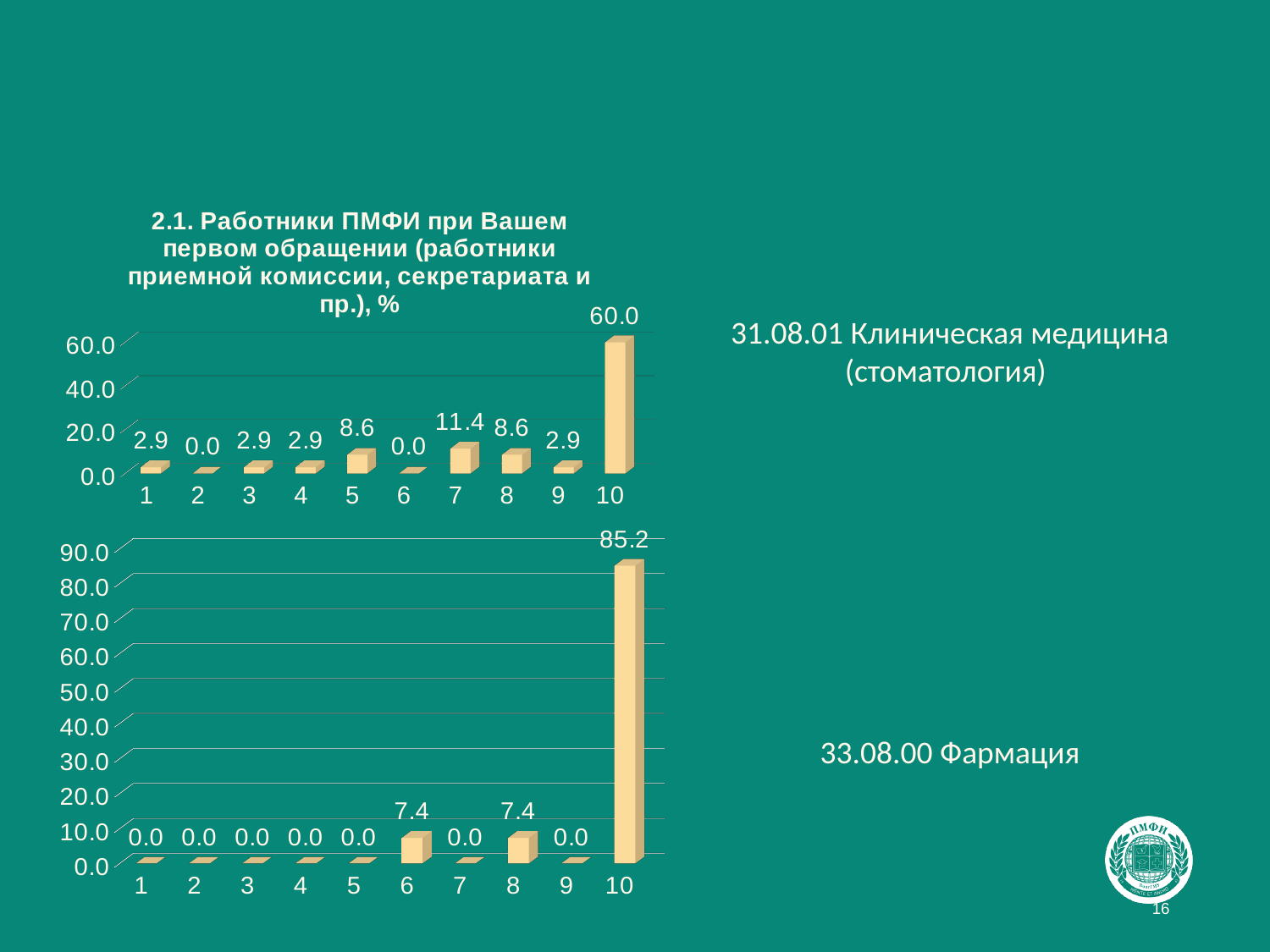

# 2. Оцените, пожалуйста, насколько Вы удовлетворены доброжелательностью и вежливостью сотрудников ПМФИ

[unsupported chart]

31.08.01 Клиническая медицина (стоматология)

[unsupported chart]

33.08.00 Фармация
16